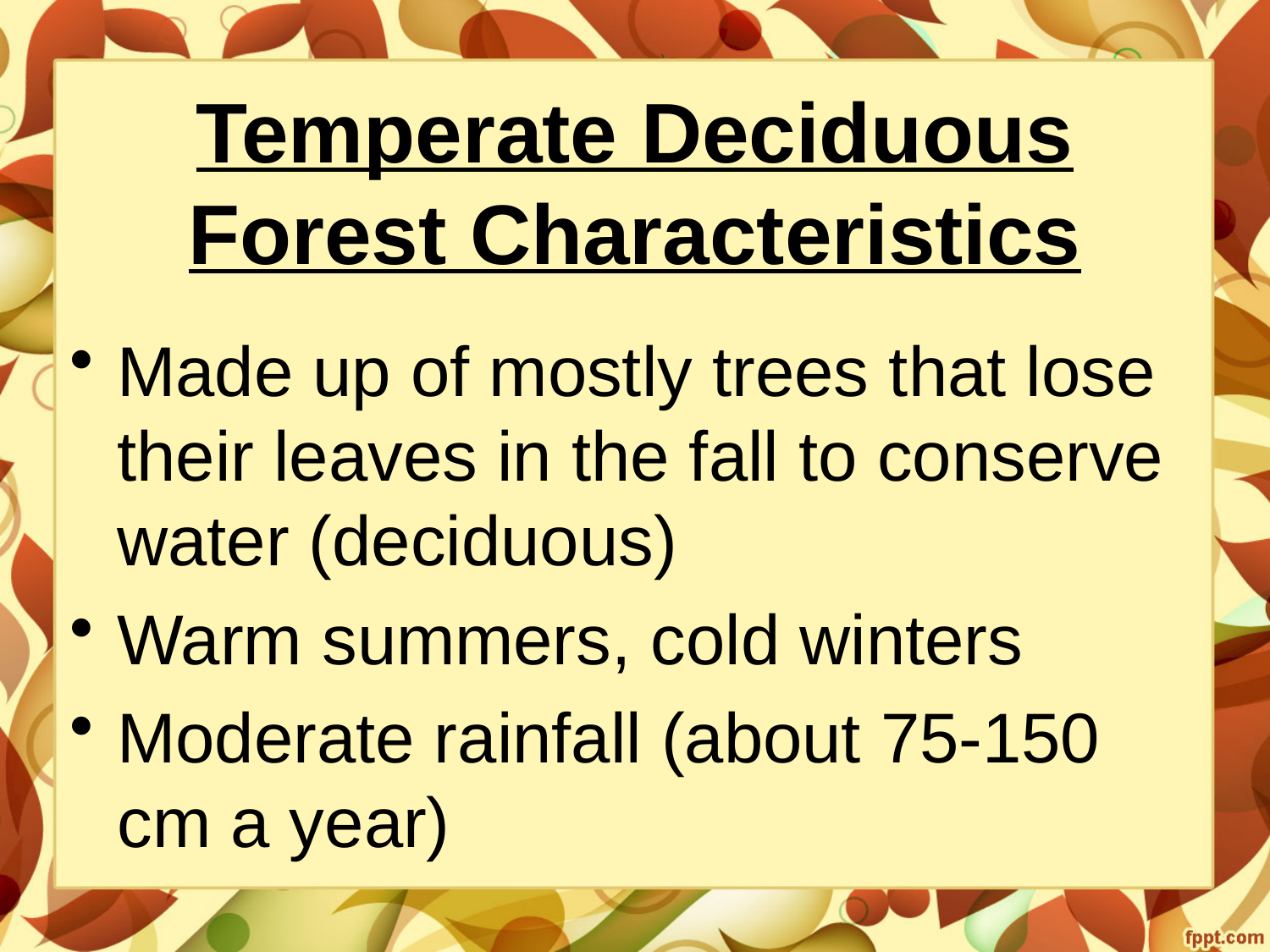

# Temperate Deciduous Forest Characteristics
Made up of mostly trees that lose their leaves in the fall to conserve water (deciduous)
Warm summers, cold winters
Moderate rainfall (about 75-150 cm a year)